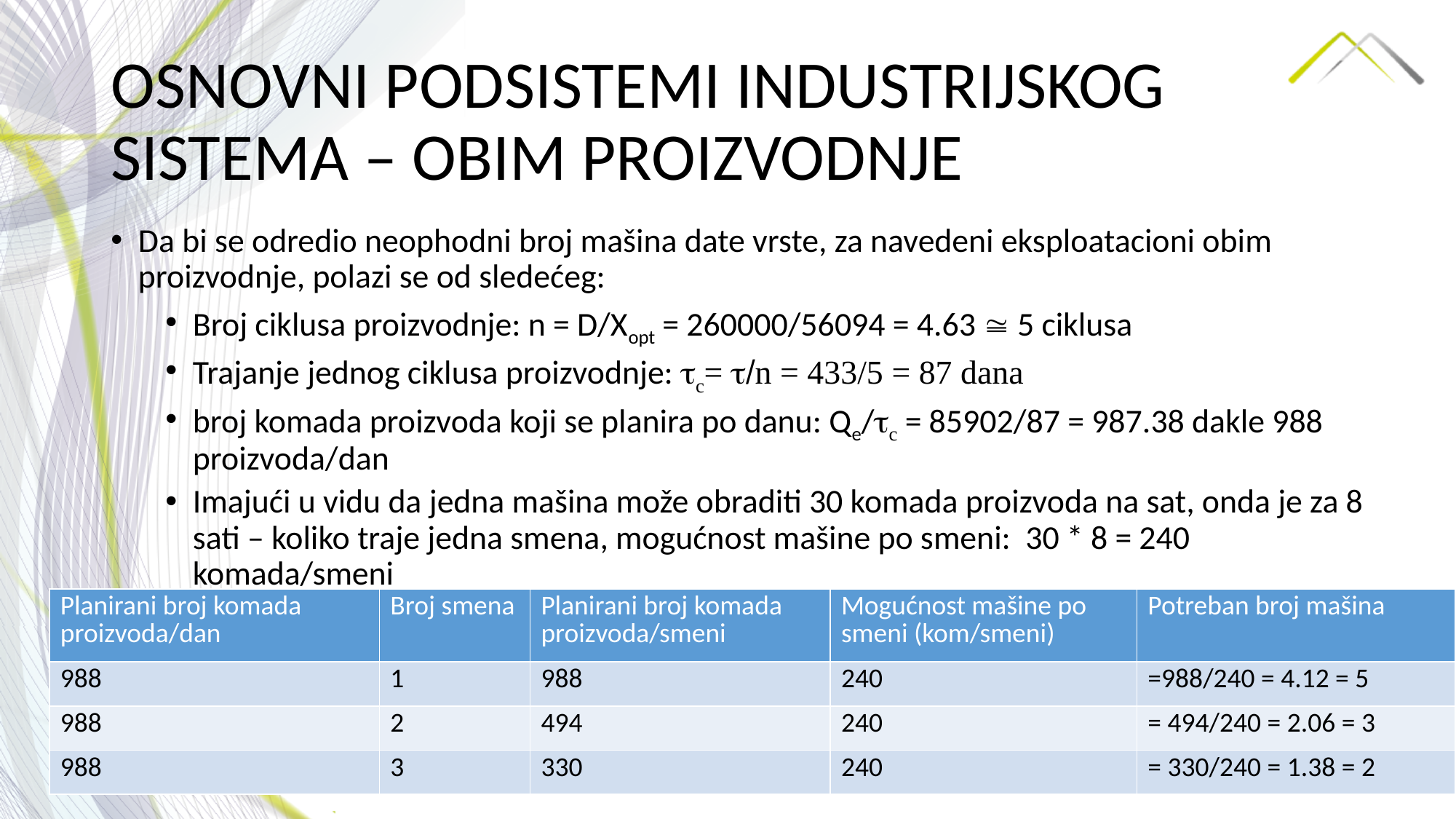

# OSNOVNI PODSISTEMI INDUSTRIJSKOG SISTEMA – OBIM PROIZVODNJE
Da bi se odredio neophodni broj mašina date vrste, za navedeni eksploatacioni obim proizvodnje, polazi se od sledećeg:
Broj ciklusa proizvodnje: n = D/Xopt = 260000/56094 = 4.63 ≅ 5 ciklusa
Trajanje jednog ciklusa proizvodnje: τc= τ/n = 433/5 = 87 dana
broj komada proizvoda koji se planira po danu: Qe/τc = 85902/87 = 987.38 dakle 988 proizvoda/dan
Imajući u vidu da jedna mašina može obraditi 30 komada proizvoda na sat, onda je za 8 sati – koliko traje jedna smena, mogućnost mašine po smeni:  30 * 8 = 240 komada/smeni
Tu proizilazi sledeća kalkulacija:

| Planirani broj komada proizvoda/dan | Broj smena | Planirani broj komada proizvoda/smeni | Mogućnost mašine po smeni (kom/smeni) | Potreban broj mašina |
| --- | --- | --- | --- | --- |
| 988 | 1 | 988 | 240 | =988/240 = 4.12 = 5 |
| 988 | 2 | 494 | 240 | = 494/240 = 2.06 = 3 |
| 988 | 3 | 330 | 240 | = 330/240 = 1.38 = 2 |